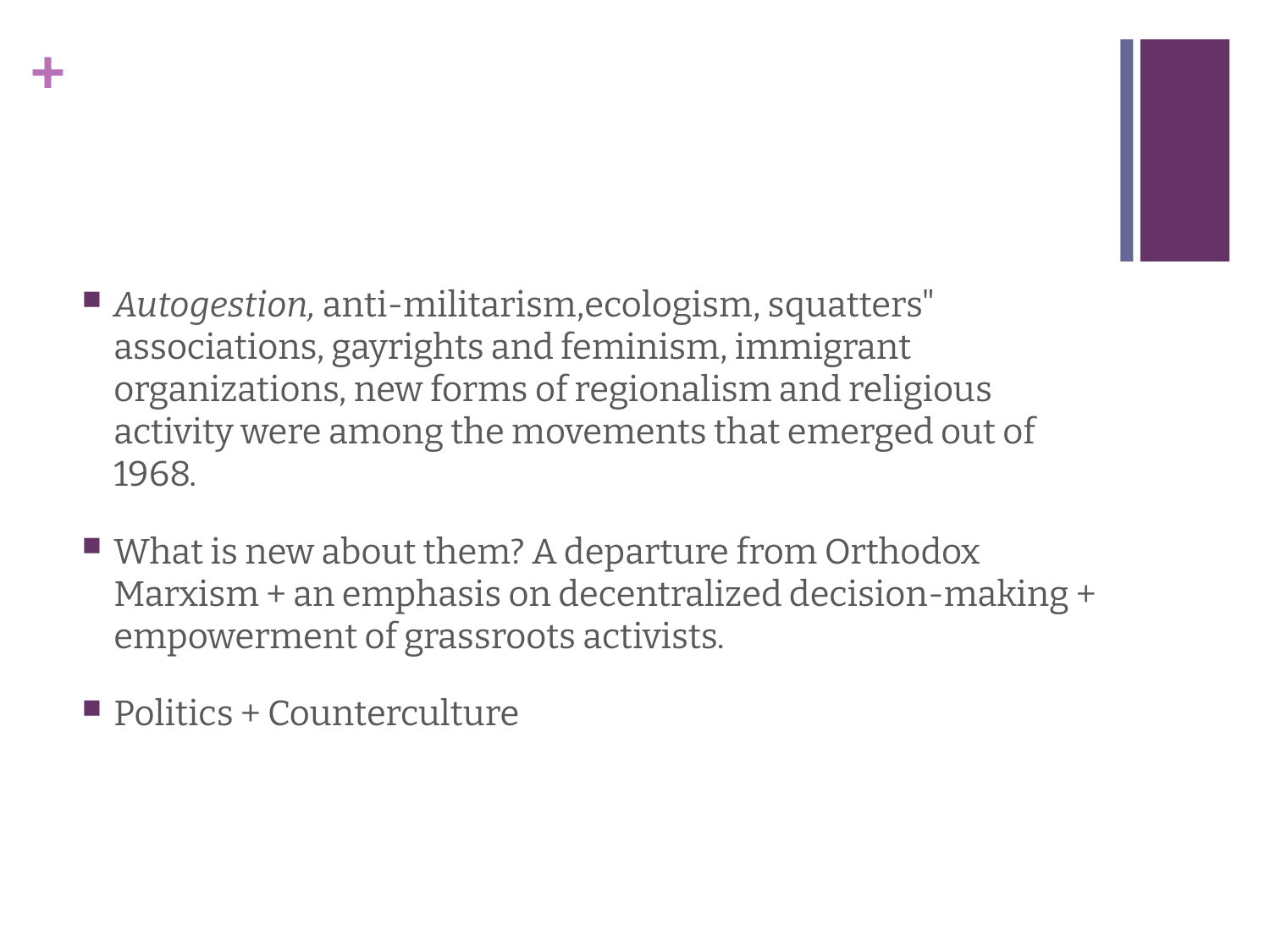

#
Autogestion, anti-militarism, ecologism, squatters" associations, gay rights and feminism, immigrant organizations, new forms of regionalism and religious activity were among the movements that emerged out of 1968.
What is new about them? A departure from Orthodox Marxism + an emphasis on decentralized decision-making + empowerment of grassroots activists.
Politics + Counterculture